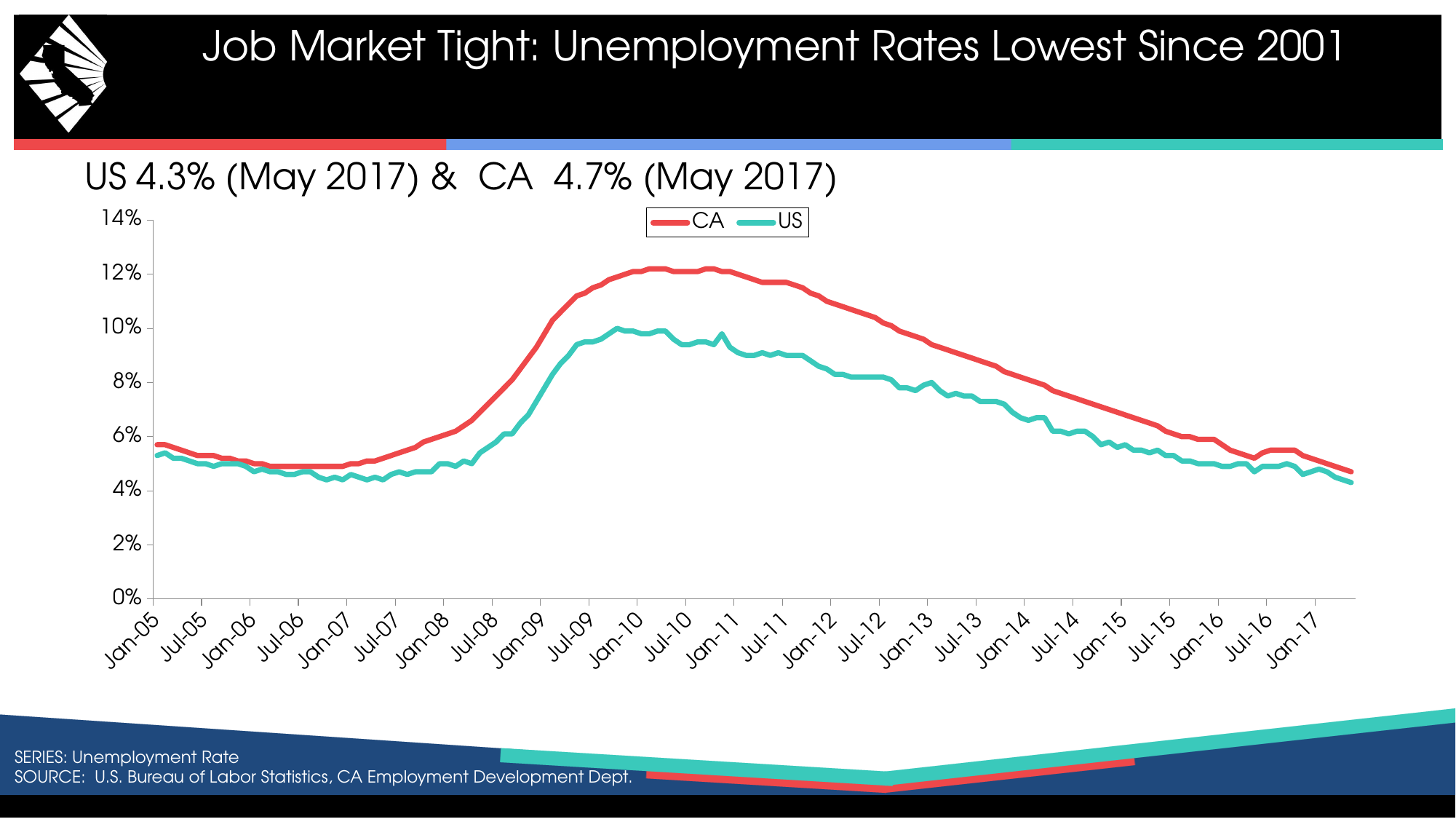

# Job Market Tight: Unemployment Rates Lowest Since 2001
US 4.3% (May 2017) &  CA  4.7% (May 2017)

### Chart

| Category | CA | US |
|---|---|---|
| 38353 | 0.057 | 0.053 |
| 38384 | 0.057 | 0.054000000000000006 |
| 38412 | 0.056 | 0.052000000000000005 |
| 38443 | 0.055 | 0.052000000000000005 |
| 38473 | 0.054 | 0.051 |
| 38504 | 0.053 | 0.05 |
| 38534 | 0.053 | 0.05 |
| 38565 | 0.053 | 0.049 |
| 38596 | 0.052 | 0.05 |
| 38626 | 0.052 | 0.05 |
| 38657 | 0.051 | 0.05 |
| 38687 | 0.051 | 0.049 |
| 38718 | 0.05 | 0.047 |
| 38749 | 0.05 | 0.048 |
| 38777 | 0.049 | 0.047 |
| 38808 | 0.049 | 0.047 |
| 38838 | 0.049 | 0.046 |
| 38869 | 0.049 | 0.046 |
| 38899 | 0.049 | 0.047 |
| 38930 | 0.049 | 0.047 |
| 38961 | 0.049 | 0.045 |
| 38991 | 0.049 | 0.044000000000000004 |
| 39022 | 0.049 | 0.045 |
| 39052 | 0.049 | 0.044000000000000004 |
| 39083 | 0.05 | 0.046 |
| 39114 | 0.05 | 0.045 |
| 39142 | 0.051 | 0.044000000000000004 |
| 39173 | 0.051 | 0.045 |
| 39203 | 0.052 | 0.044000000000000004 |
| 39234 | 0.053 | 0.046 |
| 39264 | 0.054 | 0.047 |
| 39295 | 0.055 | 0.046 |
| 39326 | 0.056 | 0.047 |
| 39356 | 0.058 | 0.047 |
| 39387 | 0.059 | 0.047 |
| 39417 | 0.06 | 0.05 |
| 39448 | 0.061 | 0.05 |
| 39479 | 0.062 | 0.049 |
| 39508 | 0.064 | 0.051 |
| 39539 | 0.066 | 0.05 |
| 39569 | 0.069 | 0.054000000000000006 |
| 39600 | 0.072 | 0.055999999999999994 |
| 39630 | 0.075 | 0.057999999999999996 |
| 39661 | 0.078 | 0.061 |
| 39692 | 0.081 | 0.061 |
| 39722 | 0.085 | 0.065 |
| 39753 | 0.089 | 0.068 |
| 39783 | 0.093 | 0.073 |
| 39814 | 0.098 | 0.078 |
| 39845 | 0.103 | 0.083 |
| 39873 | 0.106 | 0.087 |
| 39904 | 0.109 | 0.09 |
| 39934 | 0.112 | 0.094 |
| 39965 | 0.113 | 0.095 |
| 39995 | 0.115 | 0.095 |
| 40026 | 0.116 | 0.096 |
| 40057 | 0.118 | 0.098 |
| 40087 | 0.119 | 0.1 |
| 40118 | 0.12 | 0.099 |
| 40148 | 0.121 | 0.099 |
| 40179 | 0.121 | 0.098 |
| 40210 | 0.122 | 0.098 |
| 40238 | 0.122 | 0.099 |
| 40269 | 0.122 | 0.099 |
| 40299 | 0.121 | 0.096 |
| 40330 | 0.121 | 0.094 |
| 40360 | 0.121 | 0.094 |
| 40391 | 0.121 | 0.095 |
| 40422 | 0.122 | 0.095 |
| 40452 | 0.122 | 0.094 |
| 40483 | 0.121 | 0.098 |
| 40513 | 0.121 | 0.09300000000000001 |
| 40544 | 0.12 | 0.091 |
| 40575 | 0.119 | 0.09 |
| 40603 | 0.118 | 0.09 |
| 40634 | 0.117 | 0.091 |
| 40664 | 0.117 | 0.09 |
| 40695 | 0.117 | 0.091 |
| 40725 | 0.117 | 0.09 |
| 40756 | 0.116 | 0.09 |
| 40787 | 0.115 | 0.09 |
| 40817 | 0.113 | 0.08800000000000001 |
| 40848 | 0.112 | 0.086 |
| 40878 | 0.11 | 0.085 |
| 40909 | 0.109 | 0.083 |
| 40940 | 0.108 | 0.083 |
| 40969 | 0.107 | 0.08199999999999999 |
| 41000 | 0.106 | 0.08199999999999999 |
| 41030 | 0.105 | 0.08199999999999999 |
| 41061 | 0.104 | 0.08199999999999999 |
| 41091 | 0.102 | 0.08199999999999999 |
| 41122 | 0.101 | 0.081 |
| 41153 | 0.099 | 0.078 |
| 41183 | 0.098 | 0.078 |
| 41214 | 0.097 | 0.077 |
| 41244 | 0.096 | 0.079 |
| 41275 | 0.094 | 0.08 |
| 41306 | 0.093 | 0.077 |
| 41334 | 0.092 | 0.075 |
| 41365 | 0.091 | 0.076 |
| 41395 | 0.09 | 0.075 |
| 41426 | 0.089 | 0.075 |
| 41456 | 0.088 | 0.073 |
| 41487 | 0.087 | 0.073 |
| 41518 | 0.086 | 0.073 |
| 41548 | 0.084 | 0.07200000000000001 |
| 41579 | 0.083 | 0.069 |
| 41609 | 0.082 | 0.067 |
| 41640 | 0.081 | 0.066 |
| 41671 | 0.08 | 0.067 |
| 41699 | 0.079 | 0.067 |
| 41730 | 0.077 | 0.062 |
| 41760 | 0.076 | 0.062 |
| 41791 | 0.075 | 0.061 |
| 41821 | 0.074 | 0.062 |
| 41852 | 0.073 | 0.062 |
| 41883 | 0.072 | 0.06 |
| 41913 | 0.071 | 0.057 |
| 41944 | 0.07 | 0.057999999999999996 |
| 41974 | 0.069 | 0.055999999999999994 |
| 42005 | 0.068 | 0.057 |
| 42036 | 0.067 | 0.055 |
| 42064 | 0.066 | 0.055 |
| 42095 | 0.065 | 0.054000000000000006 |
| 42125 | 0.064 | 0.055 |
| 42156 | 0.062 | 0.053 |
| 42186 | 0.061 | 0.053 |
| 42217 | 0.06 | 0.051 |
| 42248 | 0.06 | 0.051 |
| 42278 | 0.059 | 0.05 |
| 42309 | 0.059 | 0.05 |
| 42339 | 0.059 | 0.05 |
| 42370 | 0.057 | 0.049 |
| 42401 | 0.055 | 0.049 |
| 42430 | 0.054 | 0.05 |
| 42461 | 0.053 | 0.05 |
| 42491 | 0.052 | 0.047 |
| 42522 | 0.054 | 0.049 |
| 42552 | 0.055 | 0.049 |
| 42583 | 0.055 | 0.049 |
| 42614 | 0.055 | 0.05 |
| 42644 | 0.055 | 0.049 |
| 42675 | 0.053 | 0.046 |
| 42705 | 0.052 | 0.047 |
| 42736 | 0.051 | 0.048 |
| 42767 | 0.05 | 0.047 |
| 42795 | 0.049 | 0.045 |
| 42826 | 0.048 | 0.044 |
| 42856 | 0.047 | 0.043 |
SERIES: Unemployment Rate
SOURCE:  U.S. Bureau of Labor Statistics, CA Employment Development Dept.